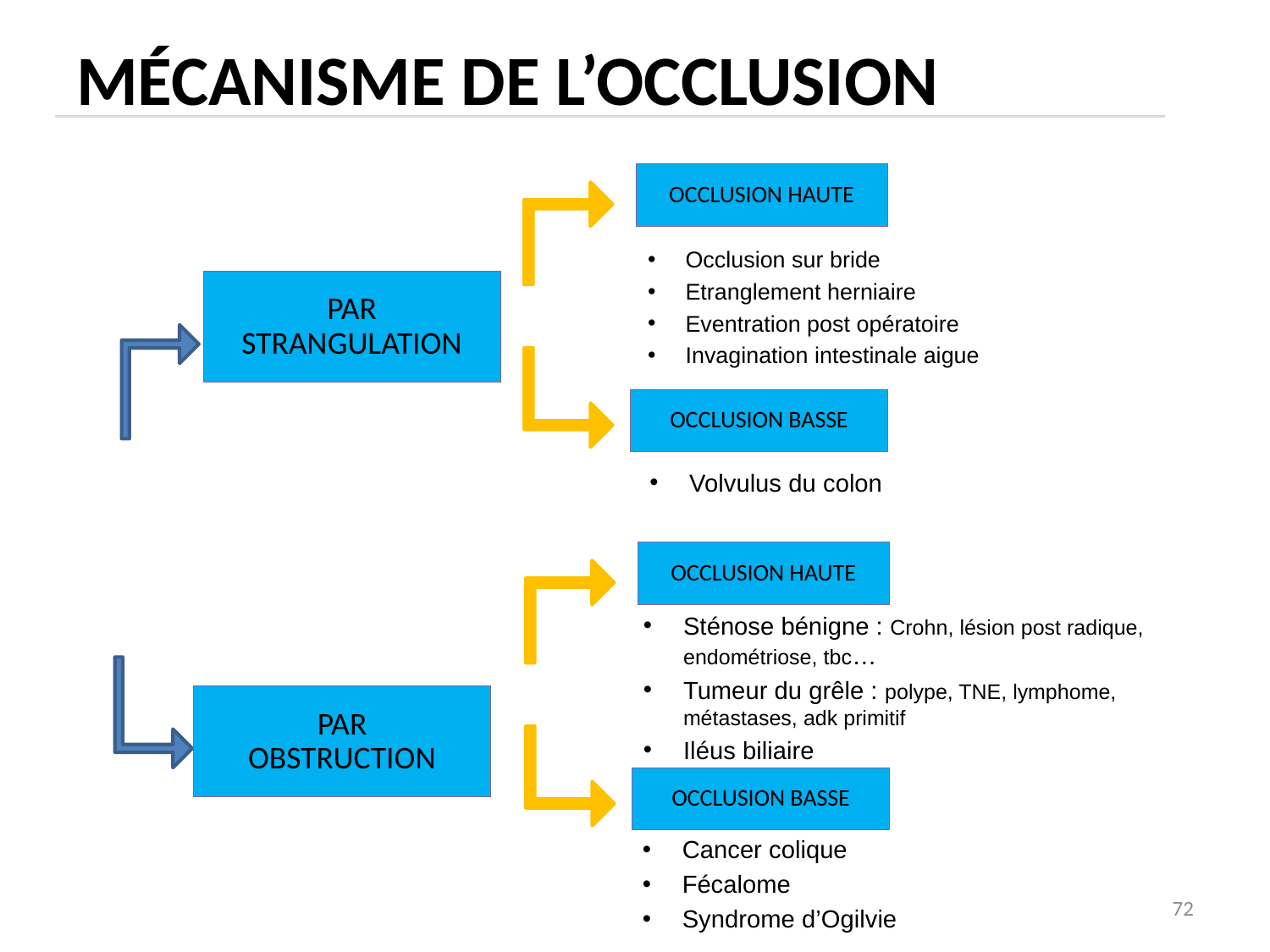

# Mécanisme de l’occlusion
OCCLUSION HAUTE

Occlusion sur bride
Etranglement herniaire
Eventration post opératoire
Invagination intestinale aigue
PAR
STRANGULATION

OCCLUSION BASSE
Volvulus du colon

OCCLUSION HAUTE

Sténose bénigne : Crohn, lésion post radique, endométriose, tbc…
Tumeur du grêle : polype, TNE, lymphome, métastases, adk primitif
Iléus biliaire

PAR
OBSTRUCTION

OCCLUSION BASSE
Cancer colique
Fécalome
Syndrome d’Ogilvie
72